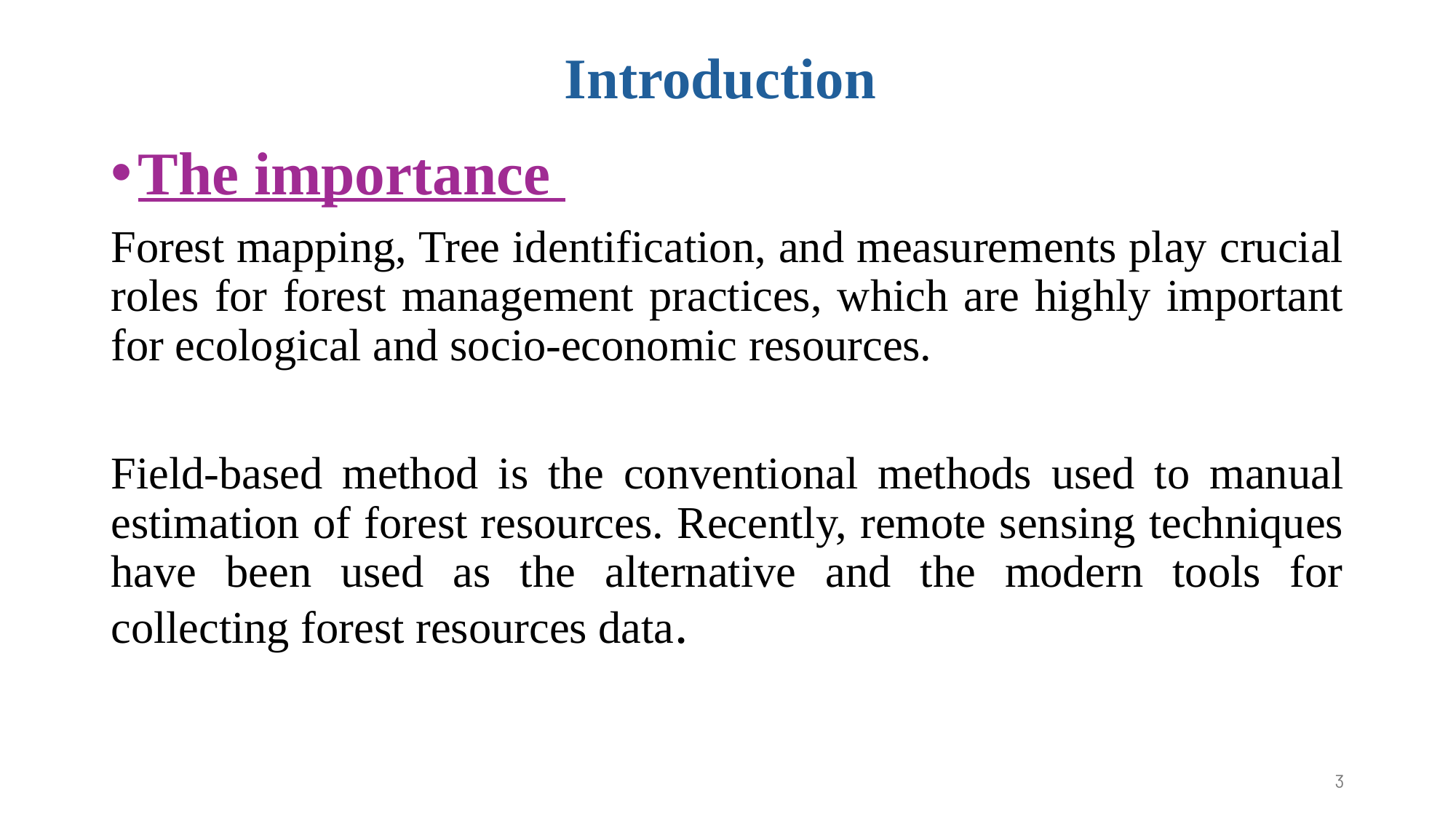

# Introduction
The importance
Forest mapping, Tree identification, and measurements play crucial roles for forest management practices, which are highly important for ecological and socio-economic resources.

Field-based method is the conventional methods used to manual estimation of forest resources. Recently, remote sensing techniques have been used as the alternative and the modern tools for collecting forest resources data.
3